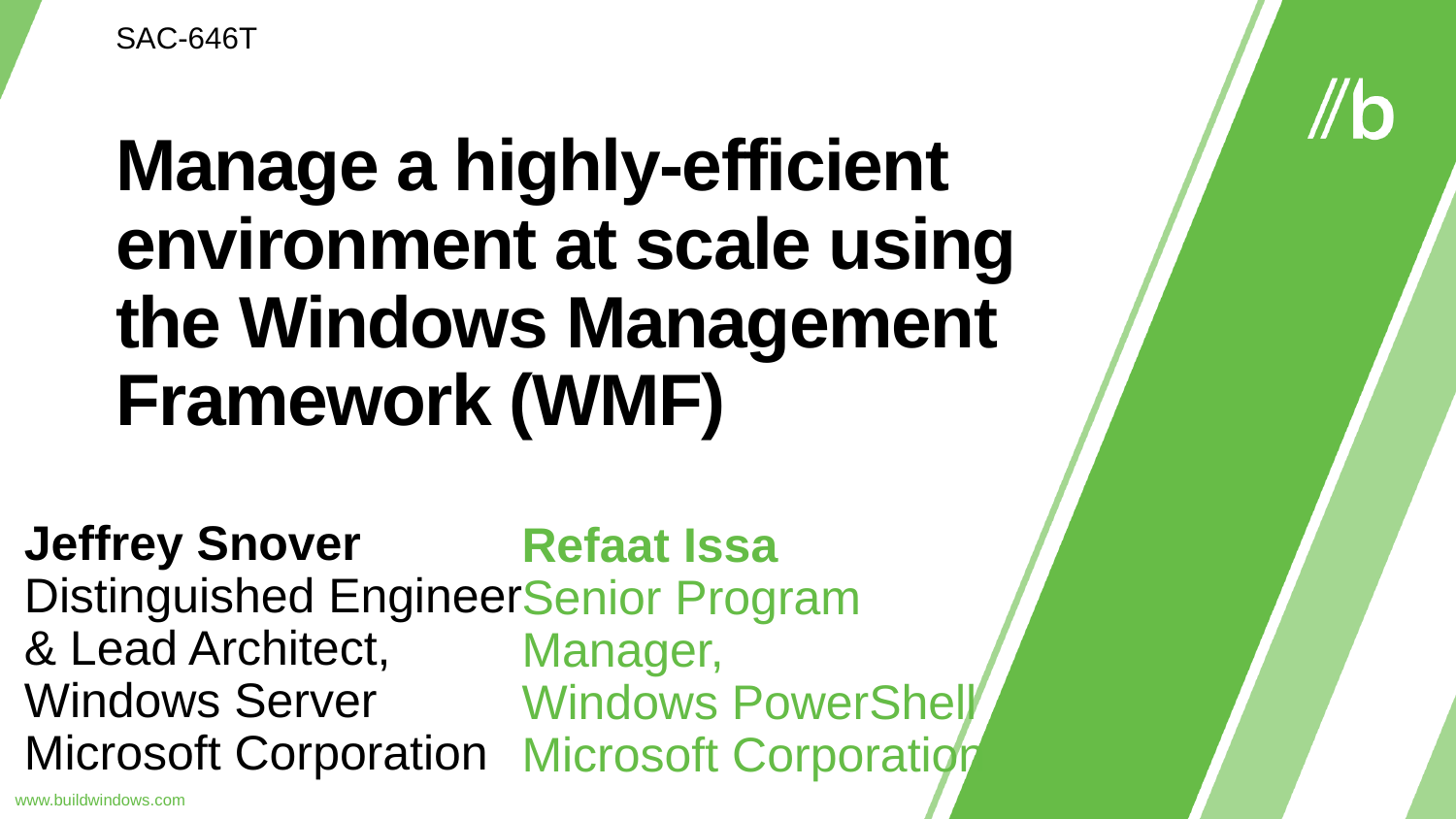

SAC-646T
# Manage a highly-efficient environment at scale using the Windows Management Framework (WMF)
Jeffrey Snover
Distinguished Engineer
& Lead Architect,
Windows Server
Microsoft Corporation
Refaat Issa
Senior Program Manager,
Windows PowerShell
Microsoft Corporation